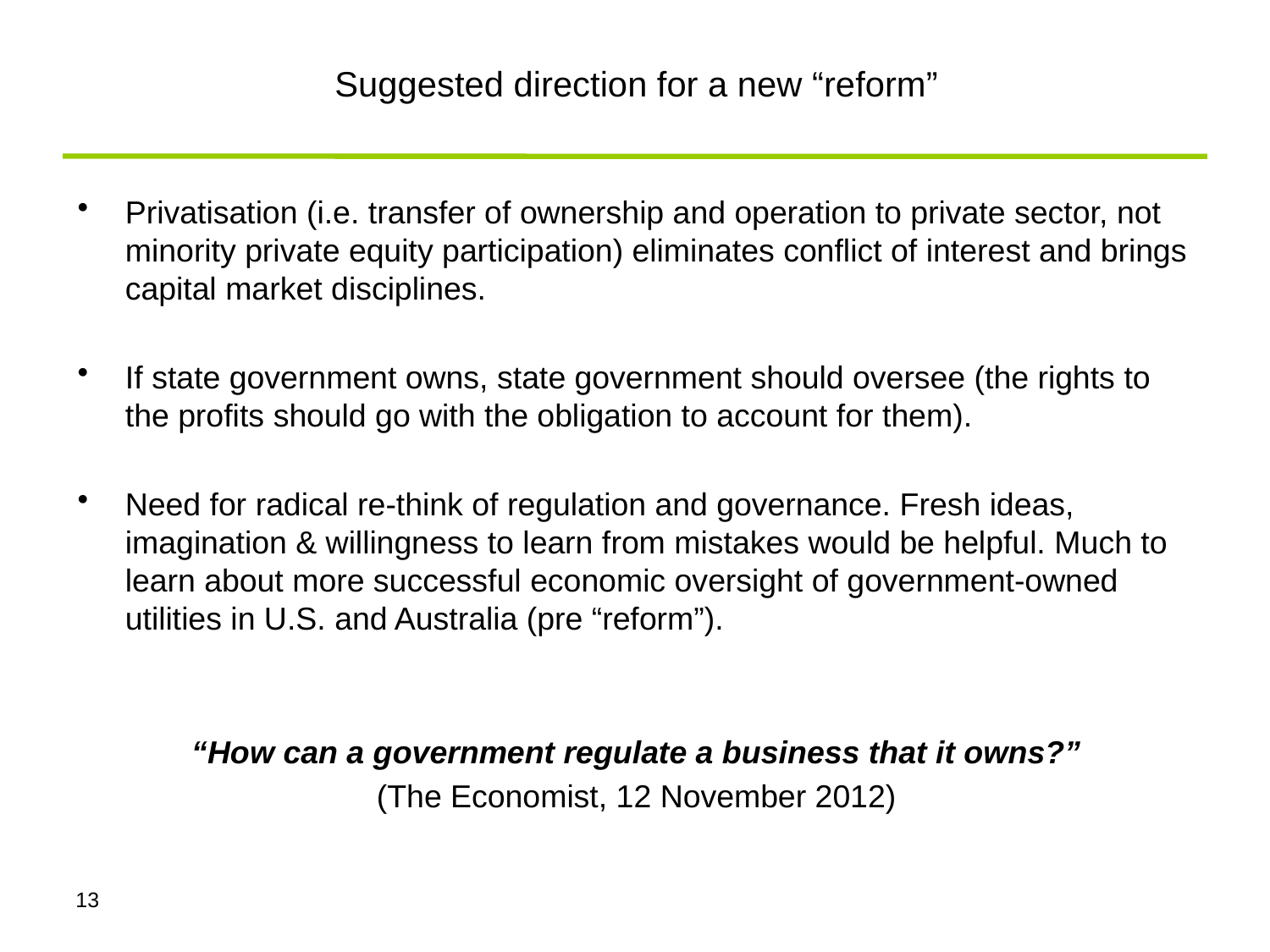

# Suggested direction for a new “reform”
Privatisation (i.e. transfer of ownership and operation to private sector, not minority private equity participation) eliminates conflict of interest and brings capital market disciplines.

If state government owns, state government should oversee (the rights to the profits should go with the obligation to account for them).

Need for radical re-think of regulation and governance. Fresh ideas, imagination & willingness to learn from mistakes would be helpful. Much to learn about more successful economic oversight of government-owned utilities in U.S. and Australia (pre “reform”).

“How can a government regulate a business that it owns?”
 (The Economist, 12 November 2012)

13